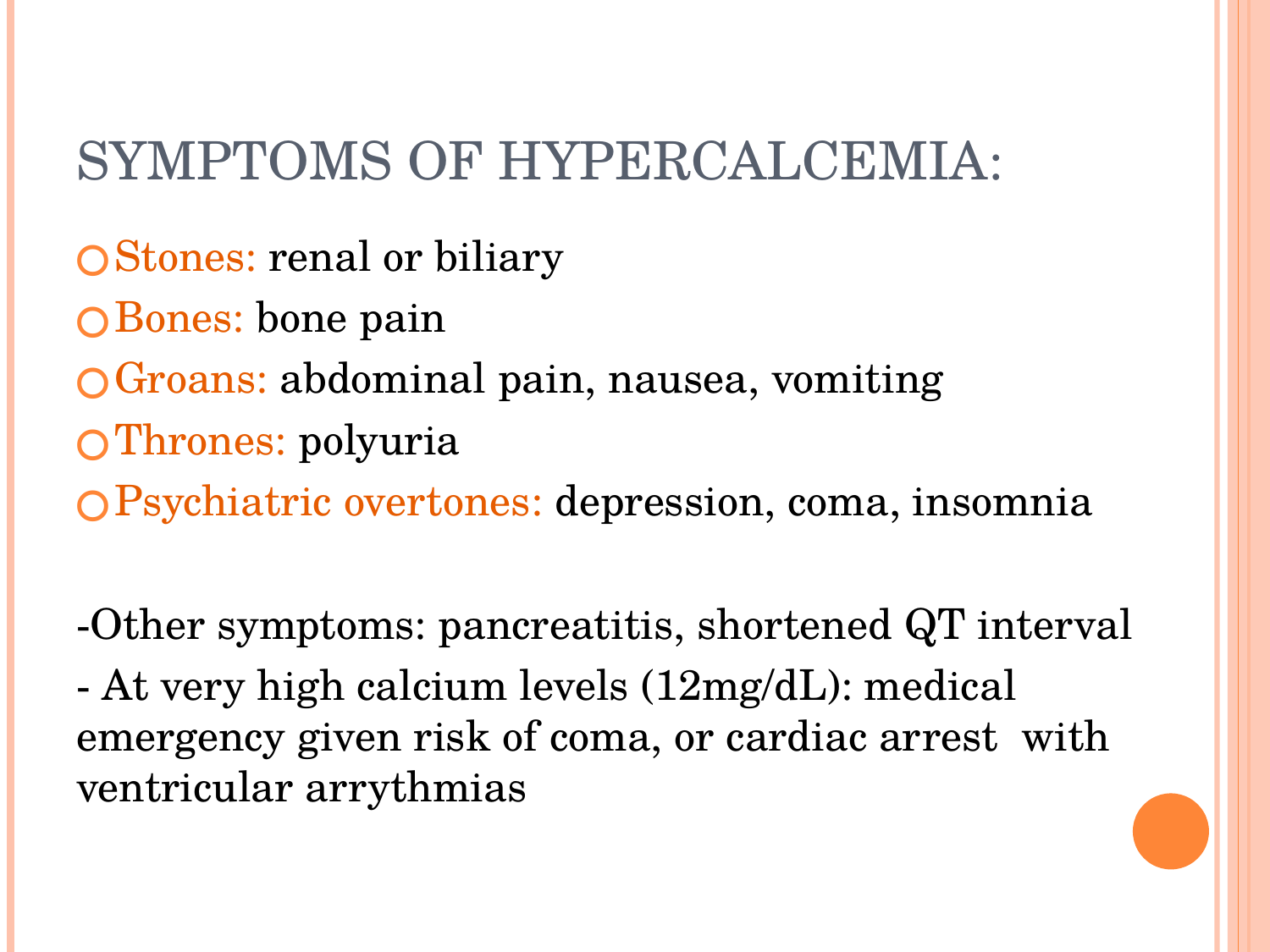

# Symptoms of Hypercalcemia:
Stones: renal or biliary
Bones: bone pain
Groans: abdominal pain, nausea, vomiting
Thrones: polyuria
Psychiatric overtones: depression, coma, insomnia

-Other symptoms: pancreatitis, shortened QT interval
- At very high calcium levels (12mg/dL): medical emergency given risk of coma, or cardiac arrest  with ventricular arrythmias